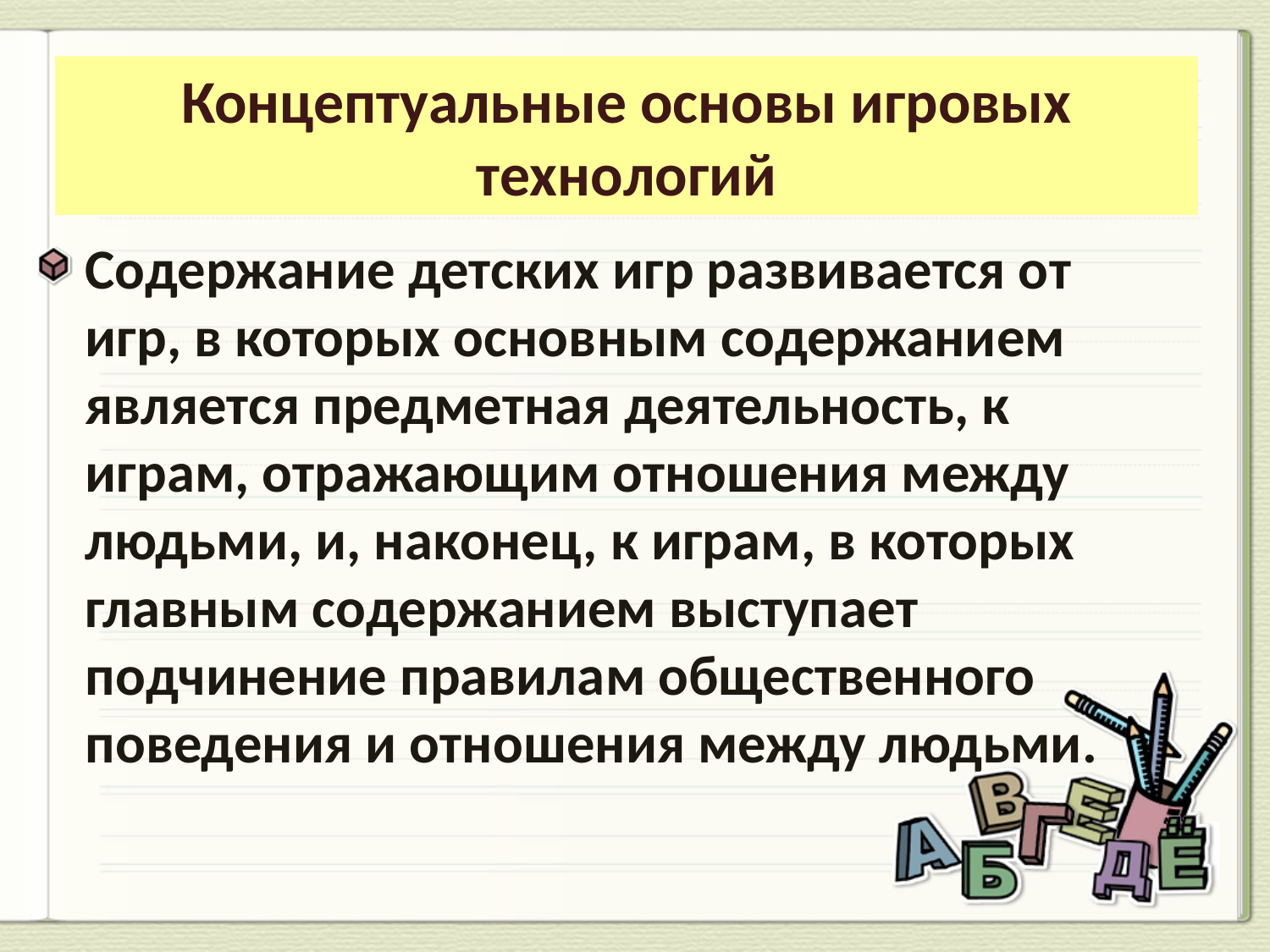

Концептуальные основы игровых технологий
Содержание детских игр развивается от игр, в которых основным содержанием является предметная деятельность, к играм, отражающим отношения между людьми, и, наконец, к играм, в которых главным содержанием выступает подчинение правилам общественного поведения и отношения между людьми.